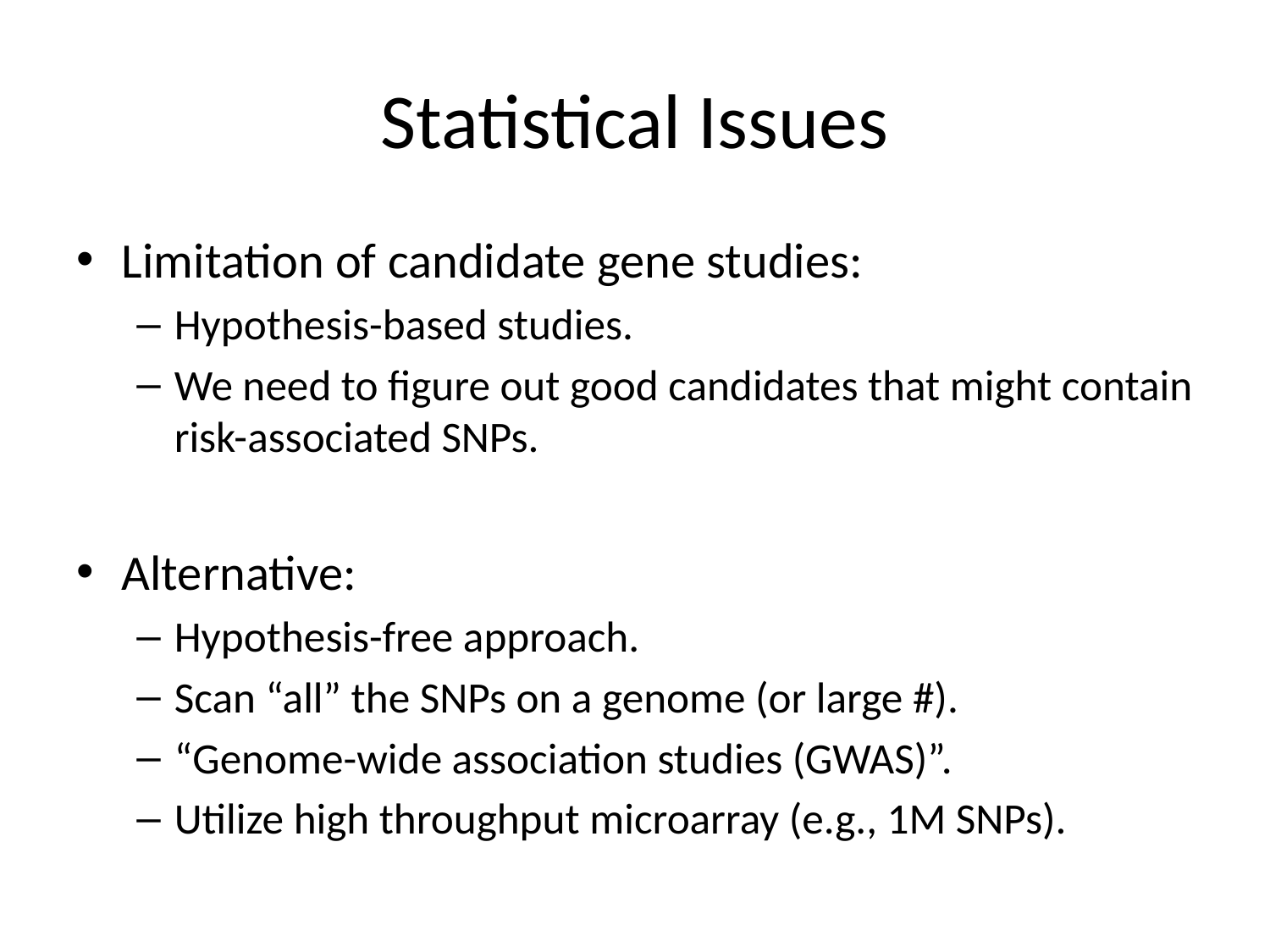

# Statistical Issues
Limitation of candidate gene studies:
Hypothesis-based studies.
We need to figure out good candidates that might contain risk-associated SNPs.

Alternative:
Hypothesis-free approach.
Scan “all” the SNPs on a genome (or large #).
“Genome-wide association studies (GWAS)”.
Utilize high throughput microarray (e.g., 1M SNPs).